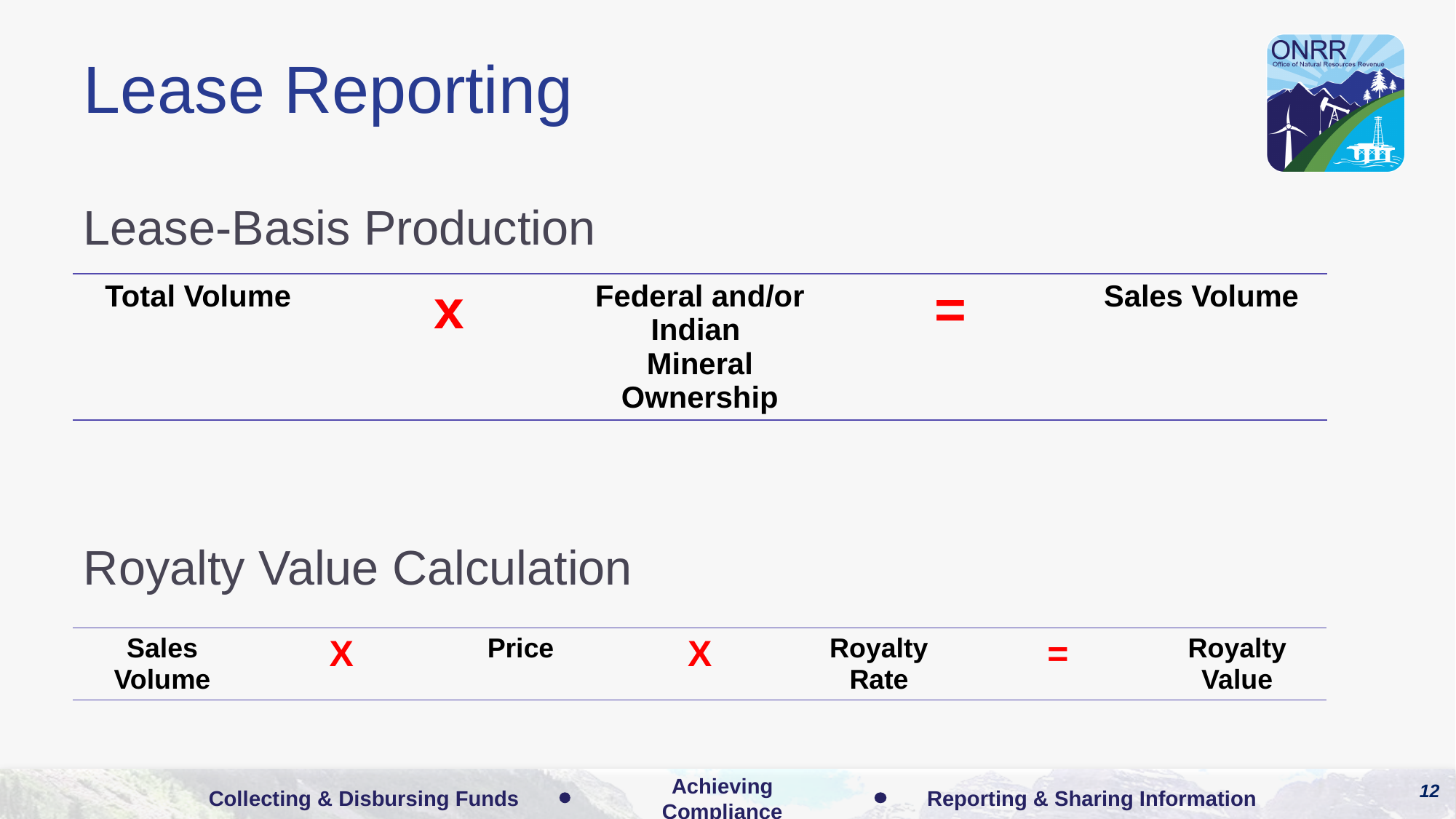

# Lease Reporting
Lease-Basis Production

Royalty Value Calculation
| Total Volume | x | Federal and/or Indian Mineral Ownership | = | Sales Volume |
| --- | --- | --- | --- | --- |
| Sales Volume | X | Price | X | Royalty Rate | = | Royalty Value |
| --- | --- | --- | --- | --- | --- | --- |
12